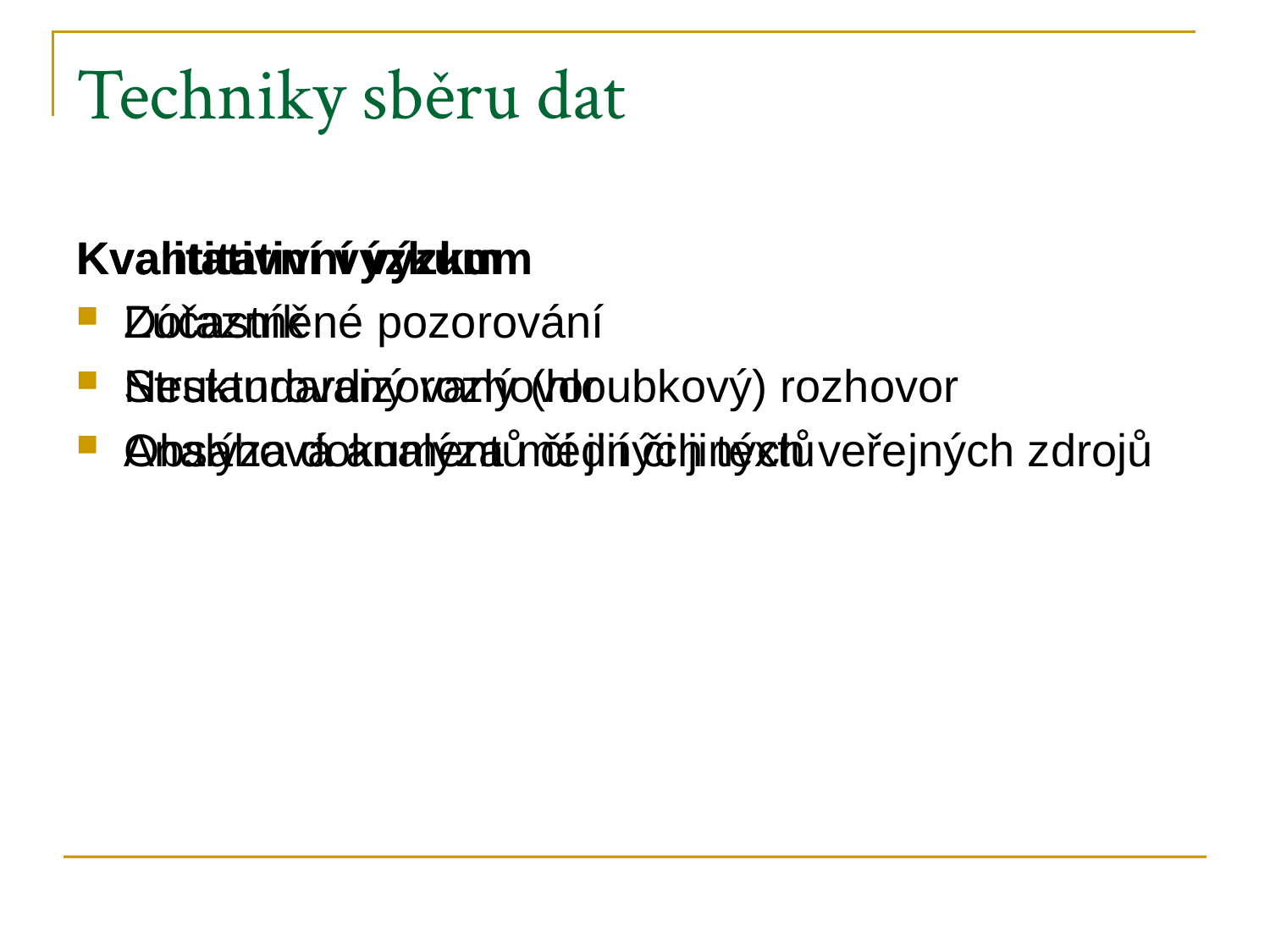

# Techniky sběru dat
Kvantitativní výzkum
Dotazník
Strukturovaný rozhovor
Obsahová analýza médií či jiných veřejných zdrojů

Kvalitativní výzkum
Zúčastněné pozorování
Nestandardizovaný (hloubkový) rozhovor
Analýza dokumentů či jiných textů